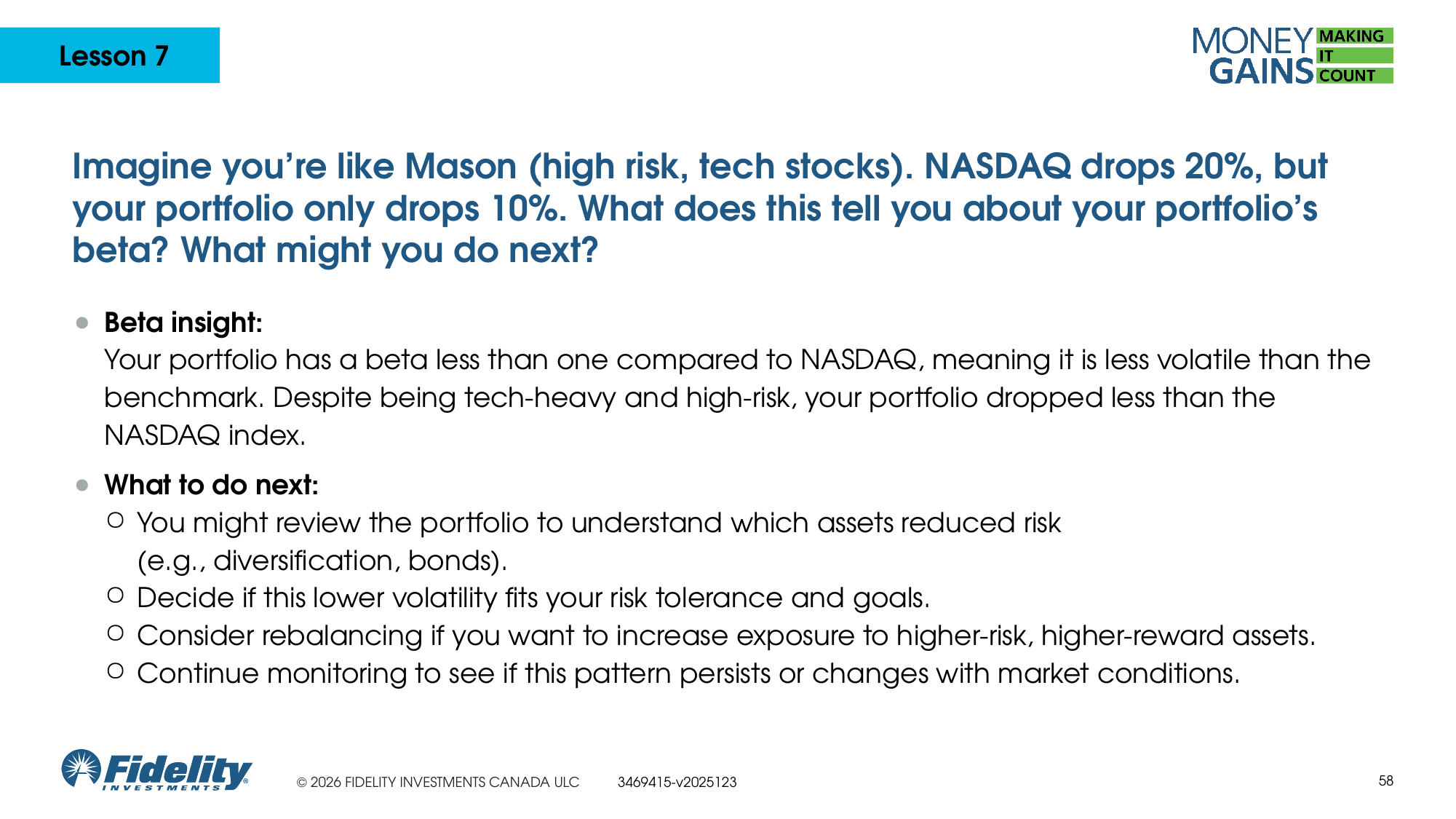

# Imagine you’re like Mason (high risk, tech stocks). NASDAQ drops 20%, but your portfolio only drops 10%. What does this tell you about your portfolio’s beta? What might you do next?
Beta insight:
Your portfolio has a beta less than one compared to NASDAQ, meaning it is less volatile than the benchmark. Despite being tech-heavy and high-risk, your portfolio dropped less than the NASDAQ index.
What to do next:
You might review the portfolio to understand which assets reduced risk
(e.g., diversification, bonds).
Decide if this lower volatility fits your risk tolerance and goals.
Consider rebalancing if you want to increase exposure to higher-risk, higher-reward assets.
Continue monitoring to see if this pattern persists or changes with market conditions.
58